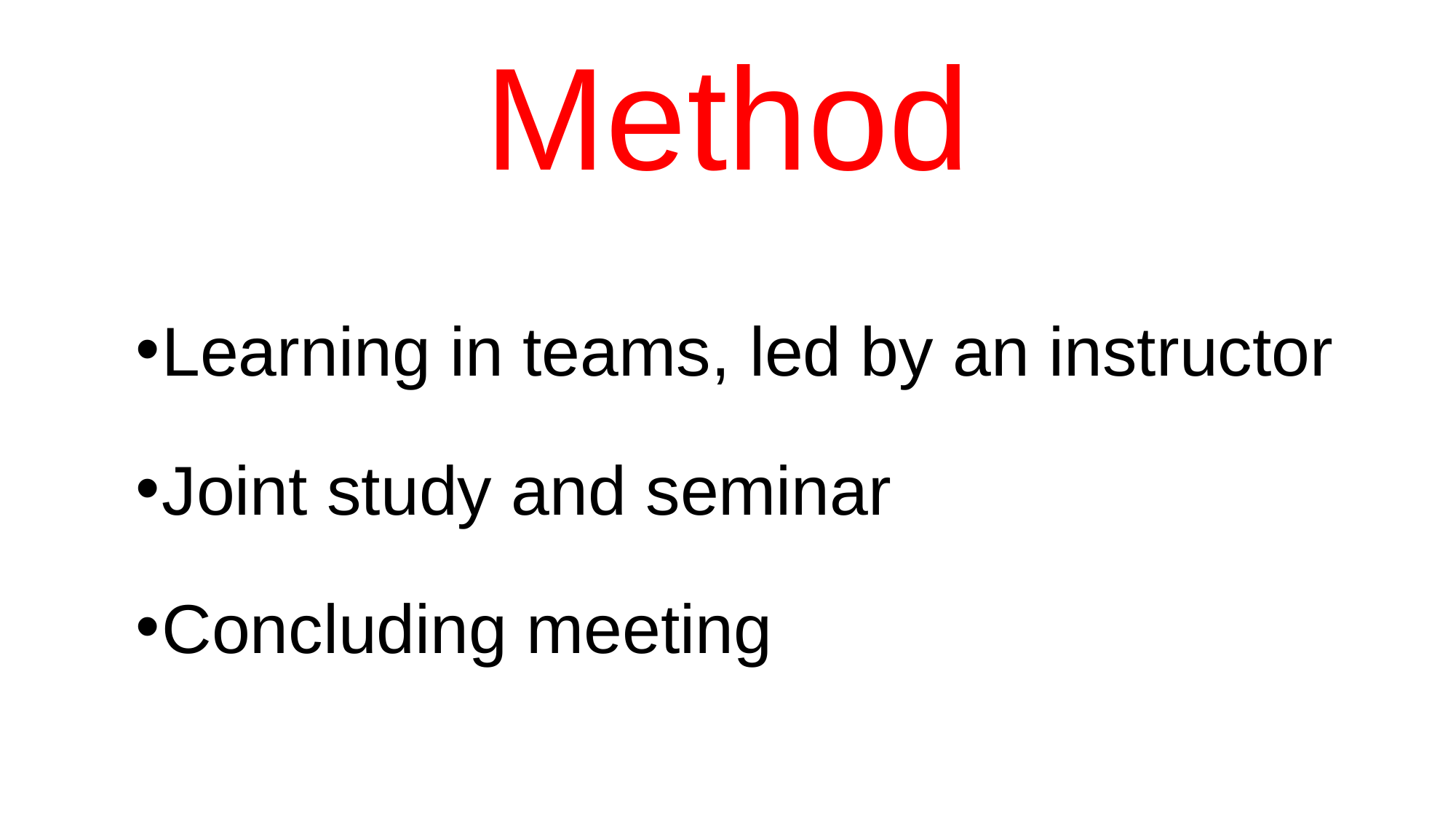

# Method
Learning in teams, led by an instructor
Joint study and seminar
Concluding meeting